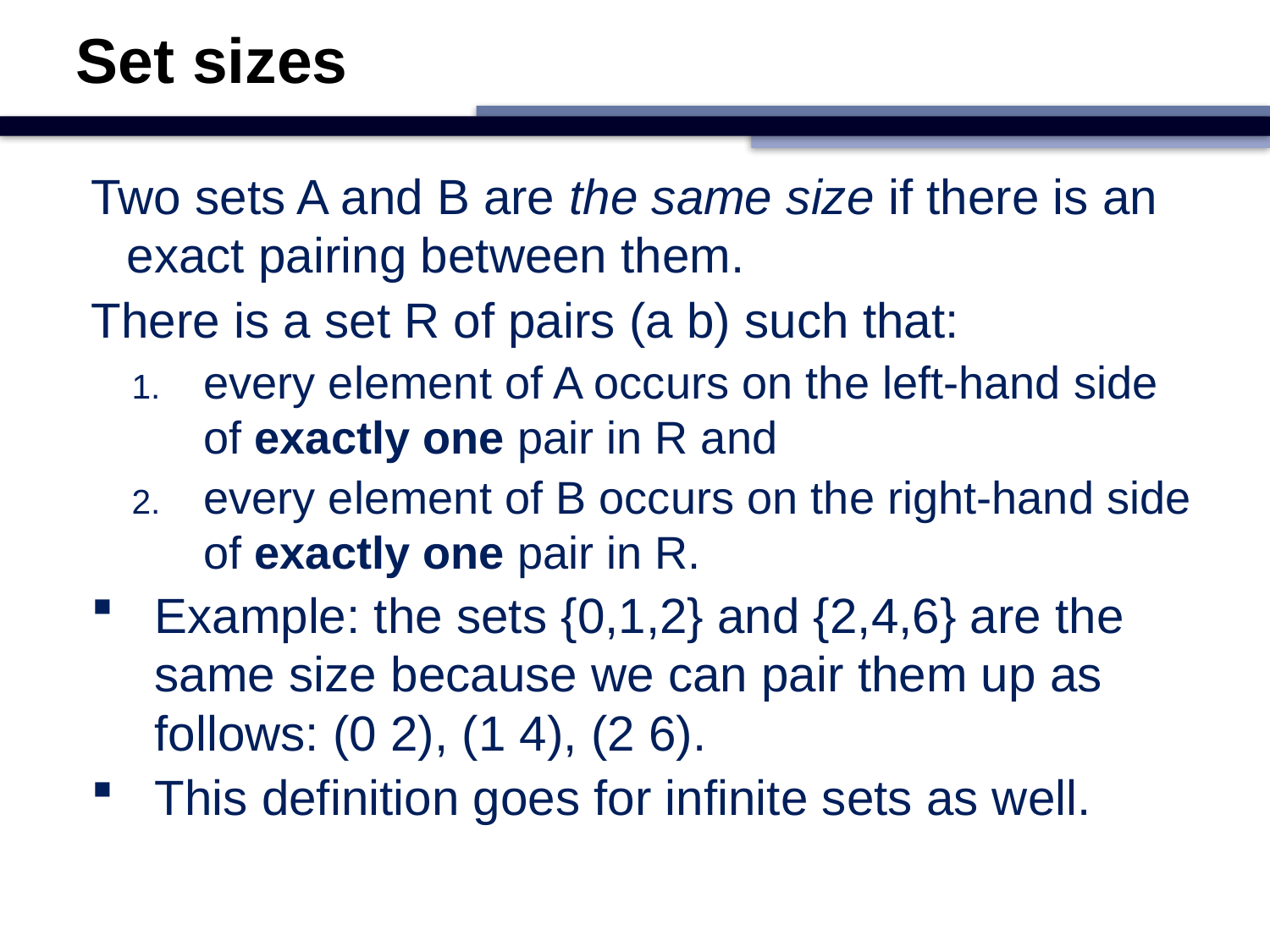

# Set sizes
Two sets A and B are the same size if there is an exact pairing between them.
There is a set R of pairs (a b) such that:
every element of A occurs on the left-hand side of exactly one pair in R and
every element of B occurs on the right-hand side of exactly one pair in R.
Example: the sets {0,1,2} and {2,4,6} are the same size because we can pair them up as follows: (0 2), (1 4), (2 6).
This definition goes for infinite sets as well.